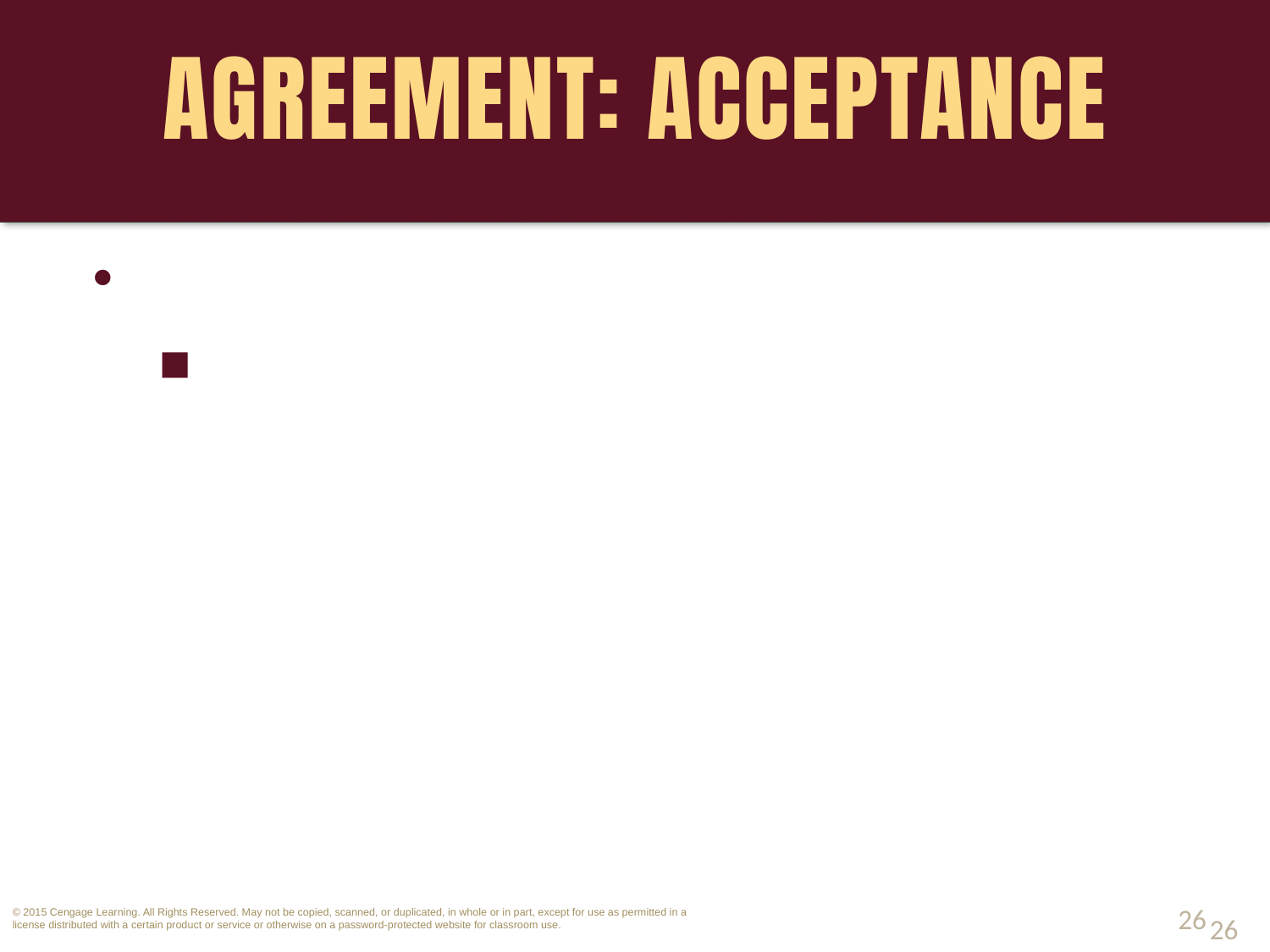

# Agreement: Acceptance
Communication of Acceptance.
Unilateral Contract: acceptance is evident, notification not necessary.

26
26